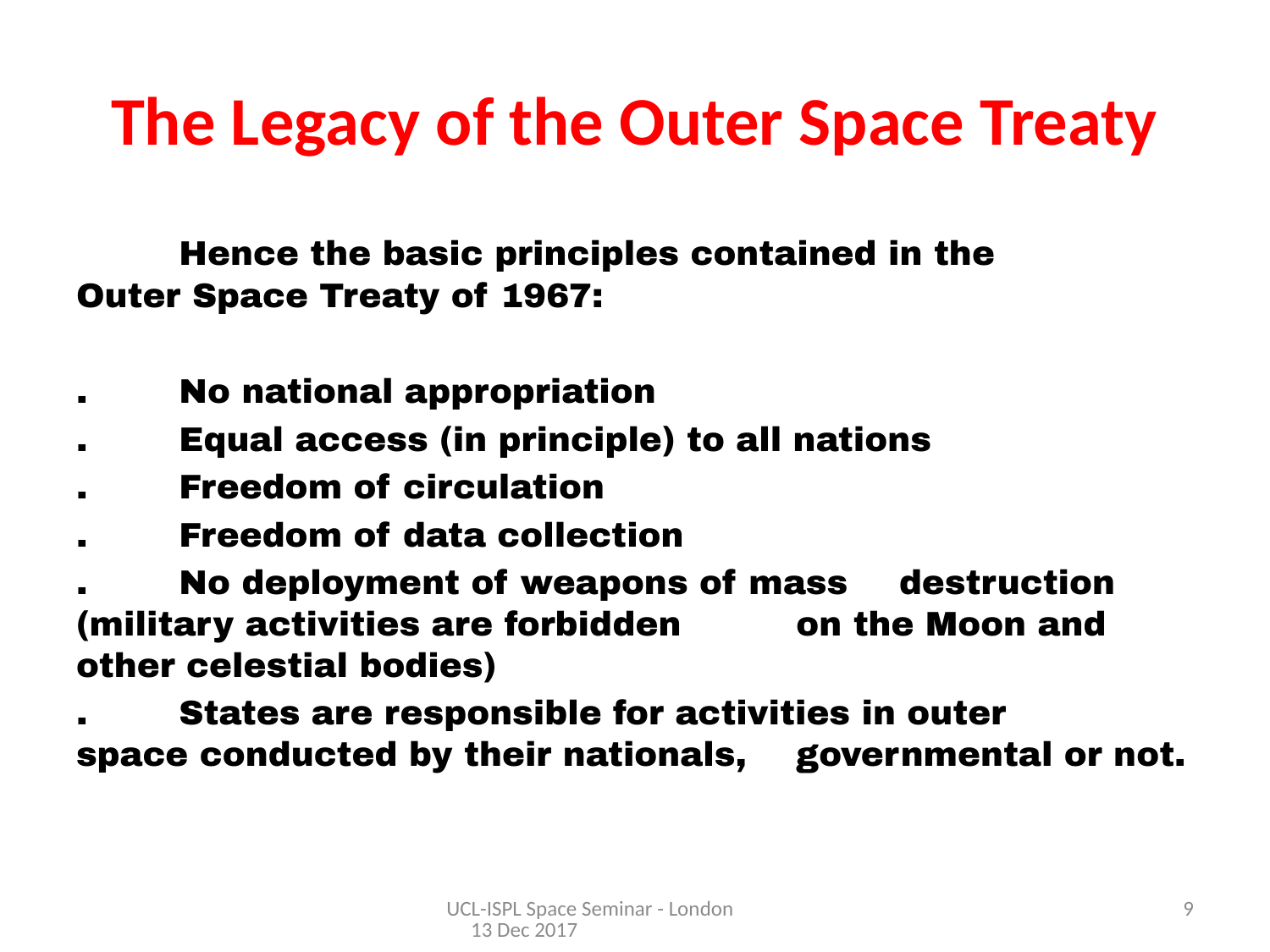

# The Legacy of the Outer Space Treaty
	Hence the basic principles contained in the 	Outer Space Treaty of 1967:

.	No national appropriation
.	Equal access (in principle) to all nations
.	Freedom of circulation
.	Freedom of data collection
.	No deployment of weapons of mass 	destruction (military activities are forbidden 	on the Moon and other celestial bodies)
.	States are responsible for activities in outer 	space conducted by their nationals, 	governmental or not.
UCL-ISPL Space Seminar - London                       13 Dec 2017
9